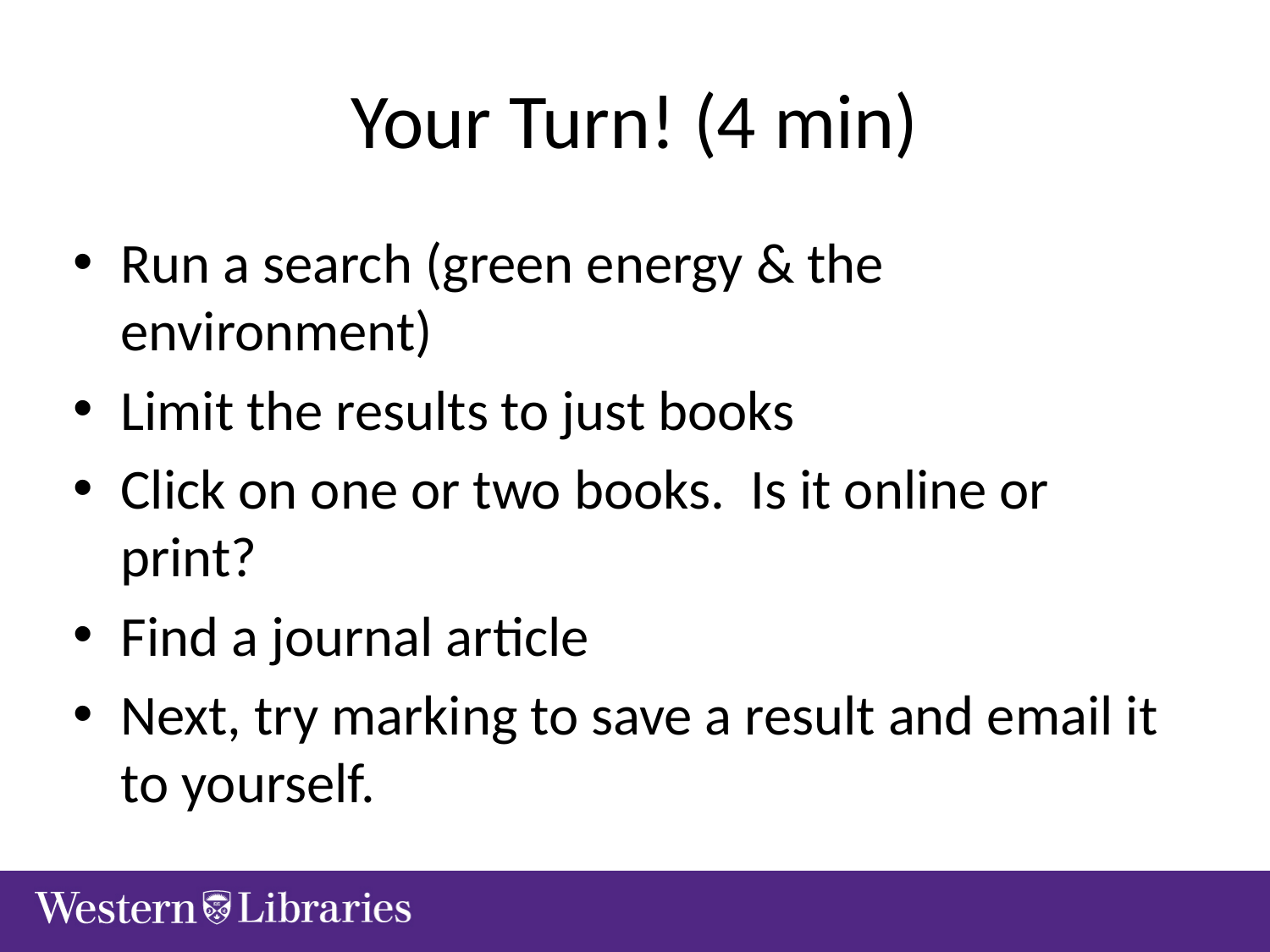

# Your Turn! (4 min)
Run a search (green energy & the environment)
Limit the results to just books
Click on one or two books.  Is it online or print?
Find a journal article
Next, try marking to save a result and email it to yourself.